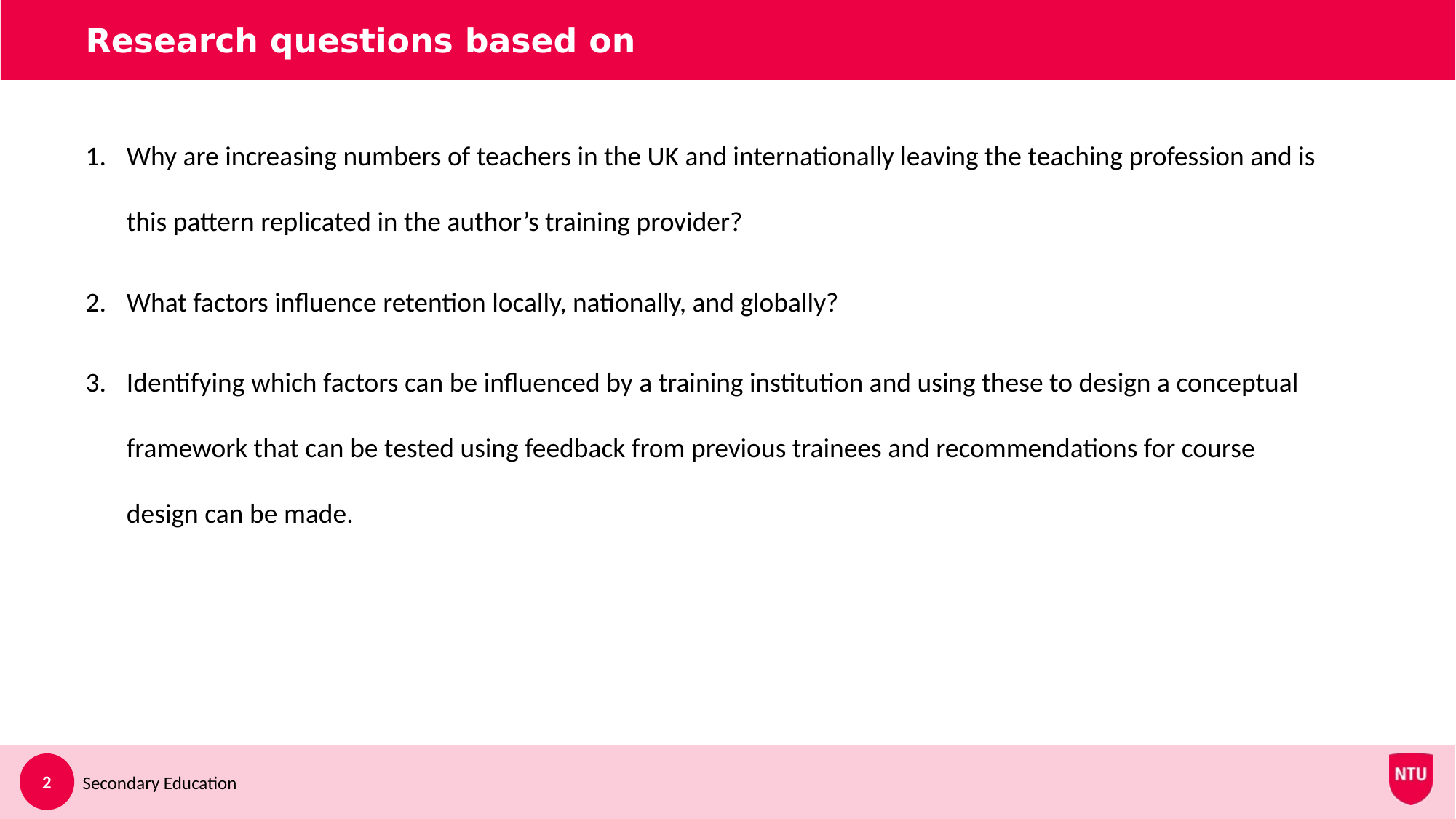

# Research questions based on
Why are increasing numbers of teachers in the UK and internationally leaving the teaching profession and is this pattern replicated in the author’s training provider?
What factors influence retention locally, nationally, and globally?
Identifying which factors can be influenced by a training institution and using these to design a conceptual framework that can be tested using feedback from previous trainees and recommendations for course design can be made.